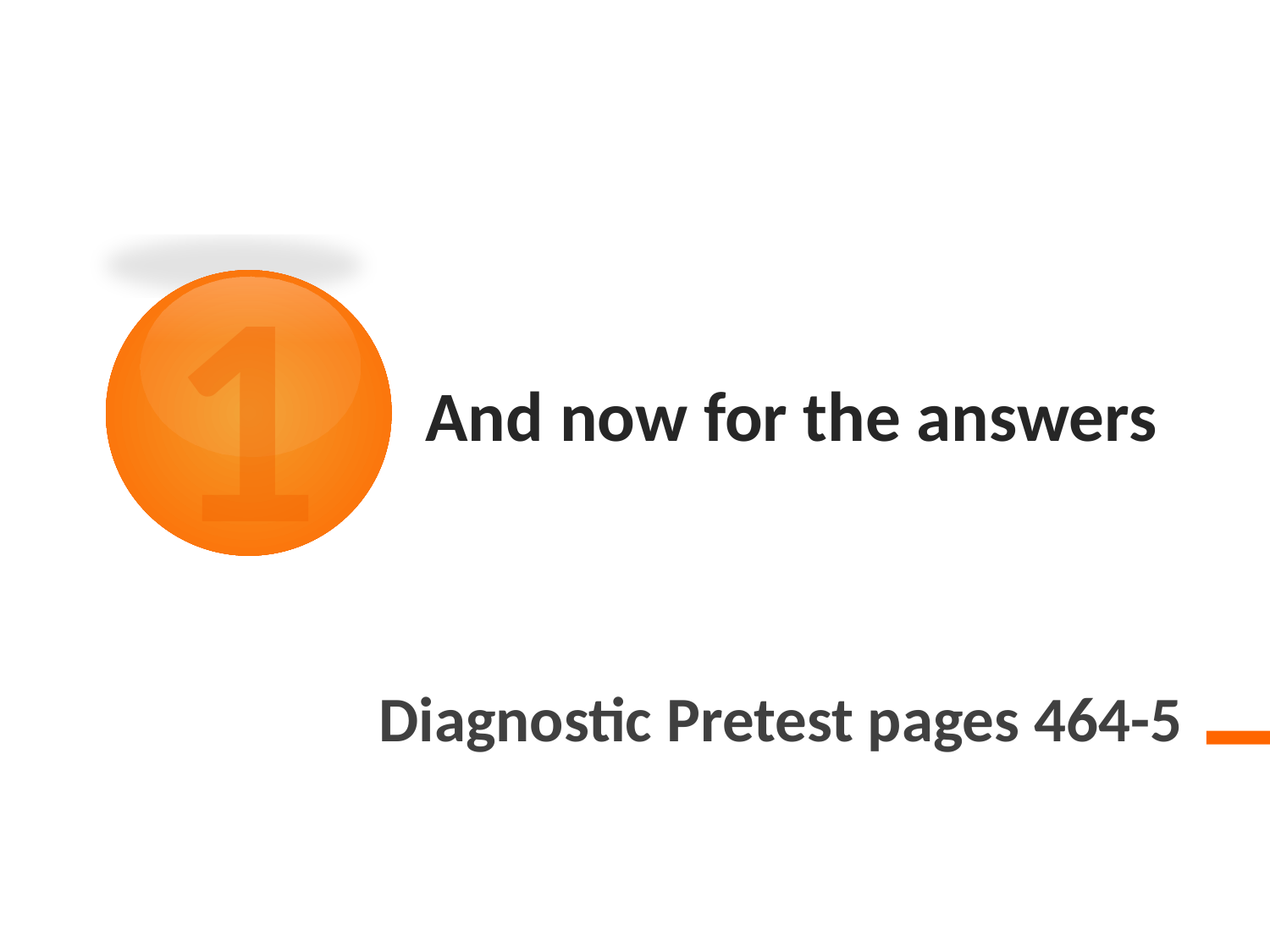

1
# And now for the answers
Diagnostic Pretest pages 464-5